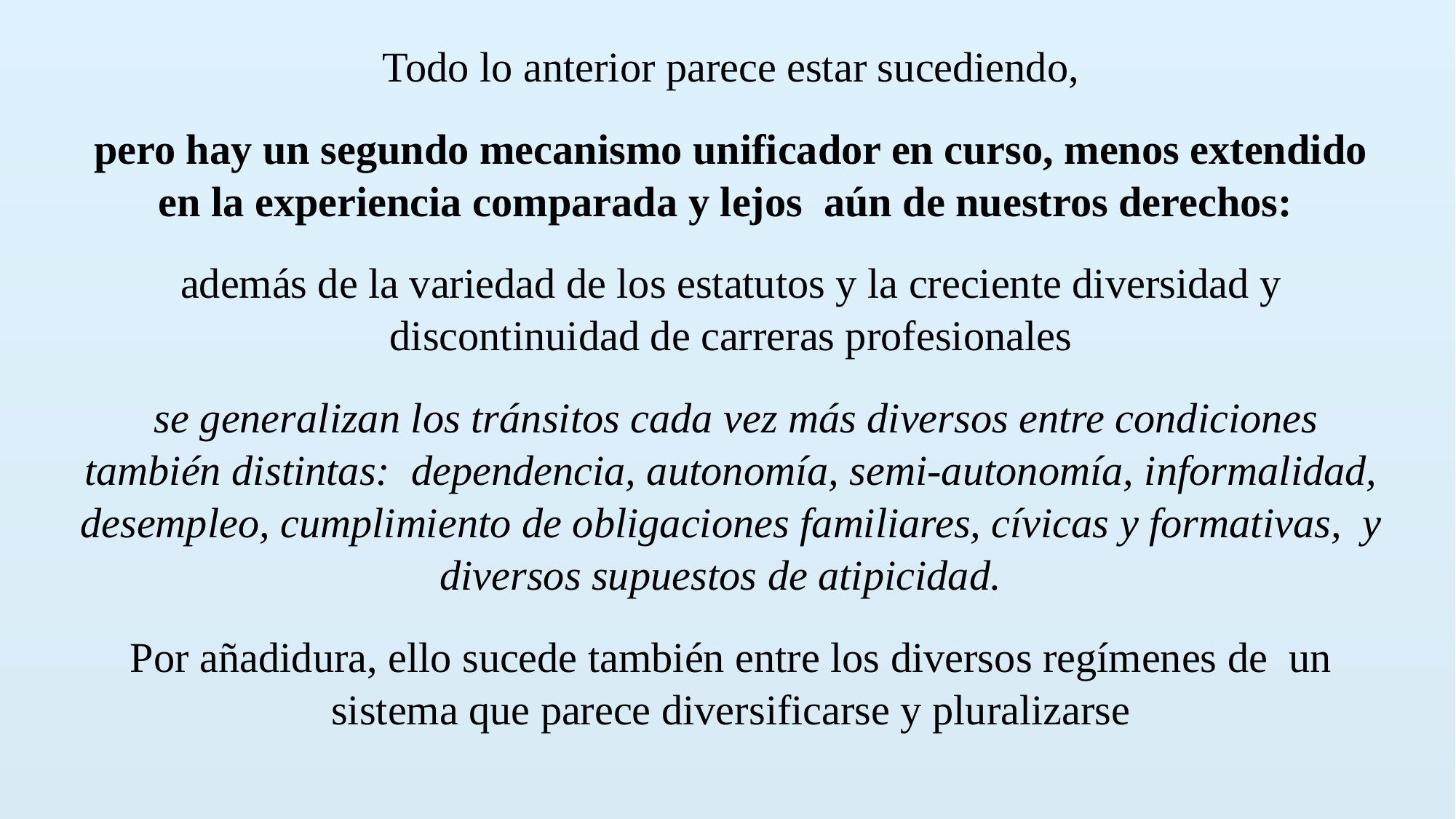

Todo lo anterior parece estar sucediendo,
pero hay un segundo mecanismo unificador en curso, menos extendido en la experiencia comparada y lejos  aún de nuestros derechos:
además de la variedad de los estatutos y la creciente diversidad y discontinuidad de carreras profesionales
 se generalizan los tránsitos cada vez más diversos entre condiciones también distintas:  dependencia, autonomía, semi-autonomía, informalidad, desempleo, cumplimiento de obligaciones familiares, cívicas y formativas,  y diversos supuestos de atipicidad.
Por añadidura, ello sucede también entre los diversos regímenes de  un sistema que parece diversificarse y pluralizarse